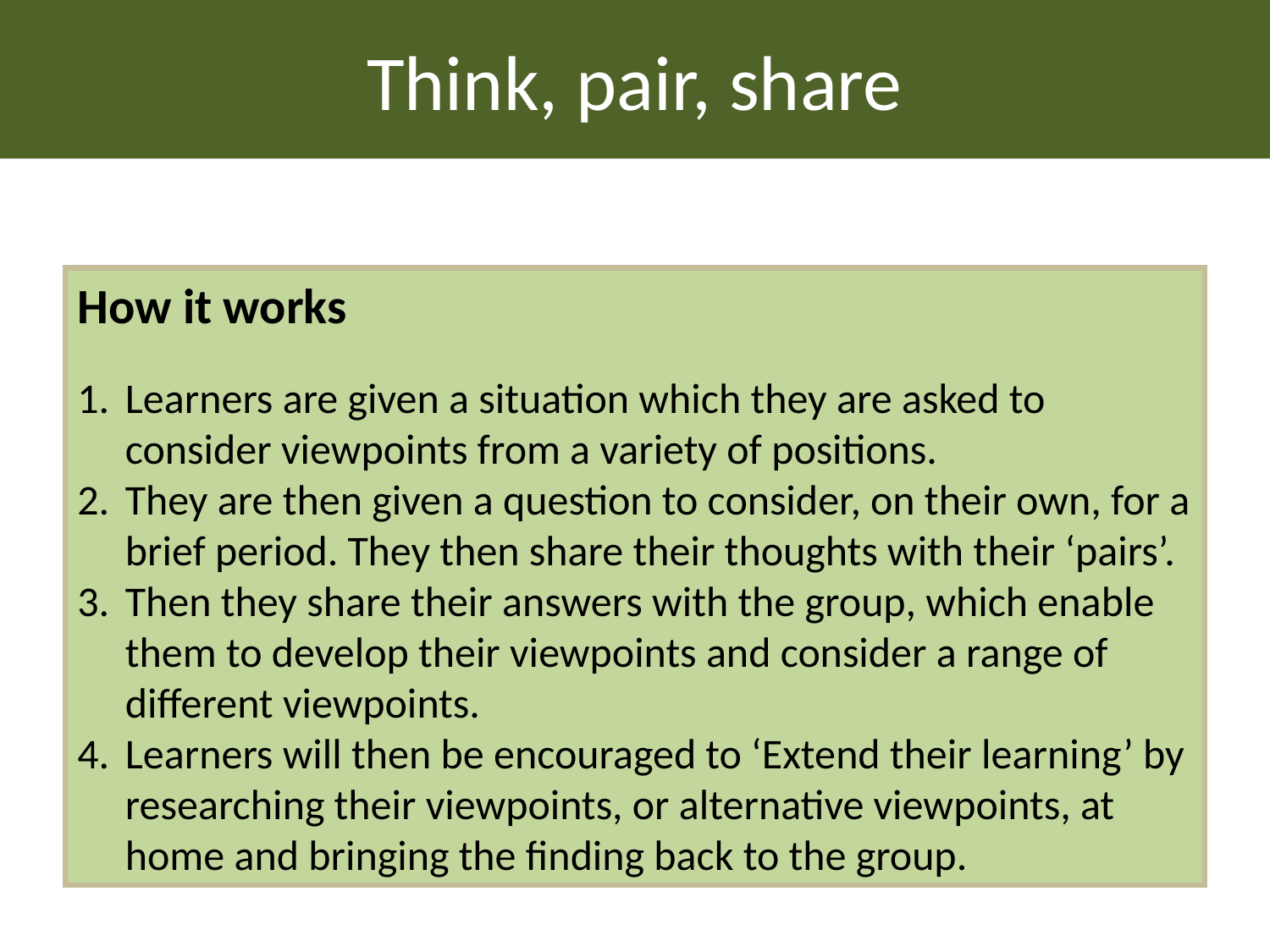

Think, pair, share
How it works

Learners are given a situation which they are asked to consider viewpoints from a variety of positions.
They are then given a question to consider, on their own, for a brief period. They then share their thoughts with their ‘pairs’.
Then they share their answers with the group, which enable them to develop their viewpoints and consider a range of different viewpoints.
Learners will then be encouraged to ‘Extend their learning’ by researching their viewpoints, or alternative viewpoints, at home and bringing the finding back to the group.